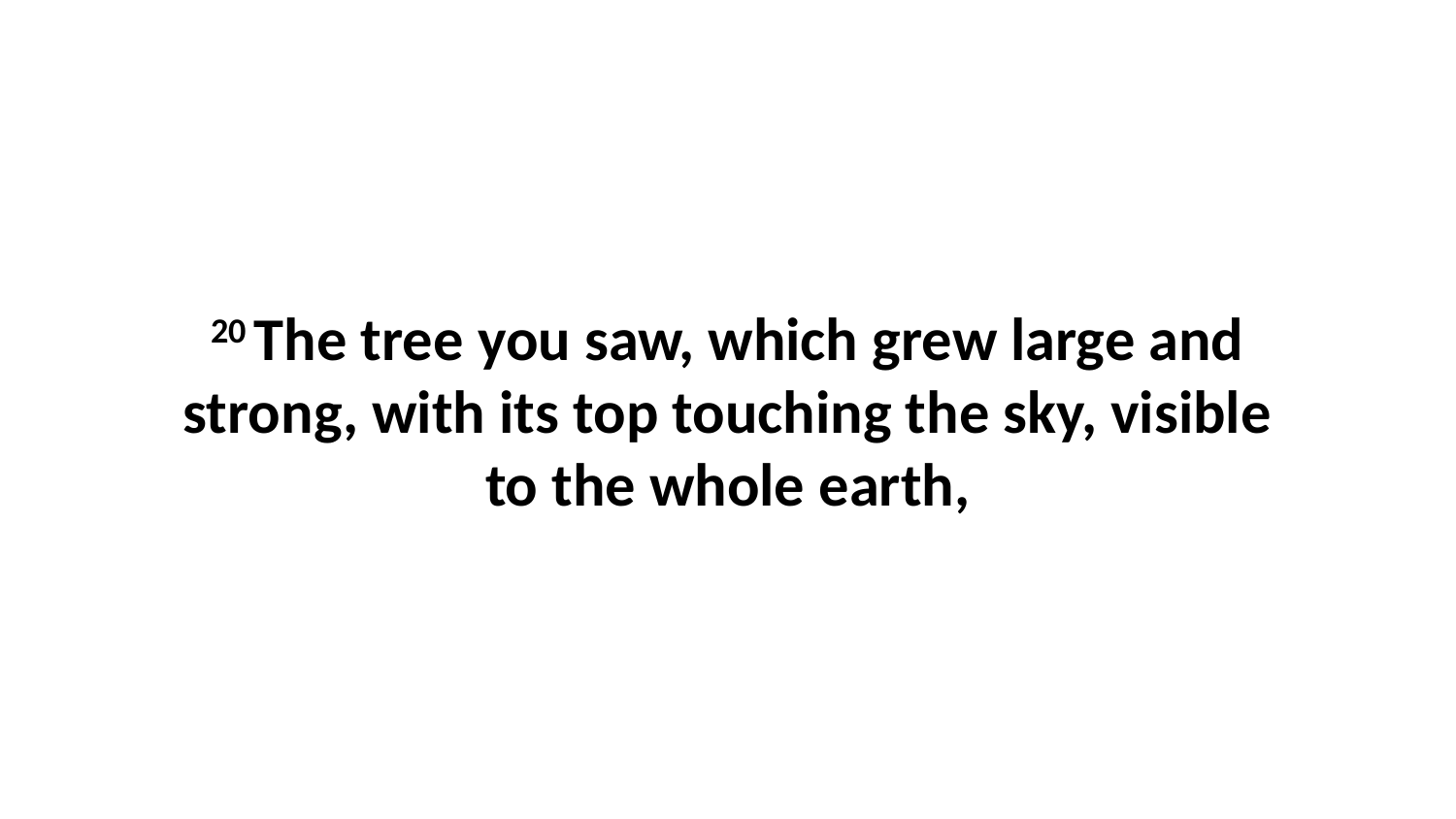

20 The tree you saw, which grew large and strong, with its top touching the sky, visible to the whole earth,